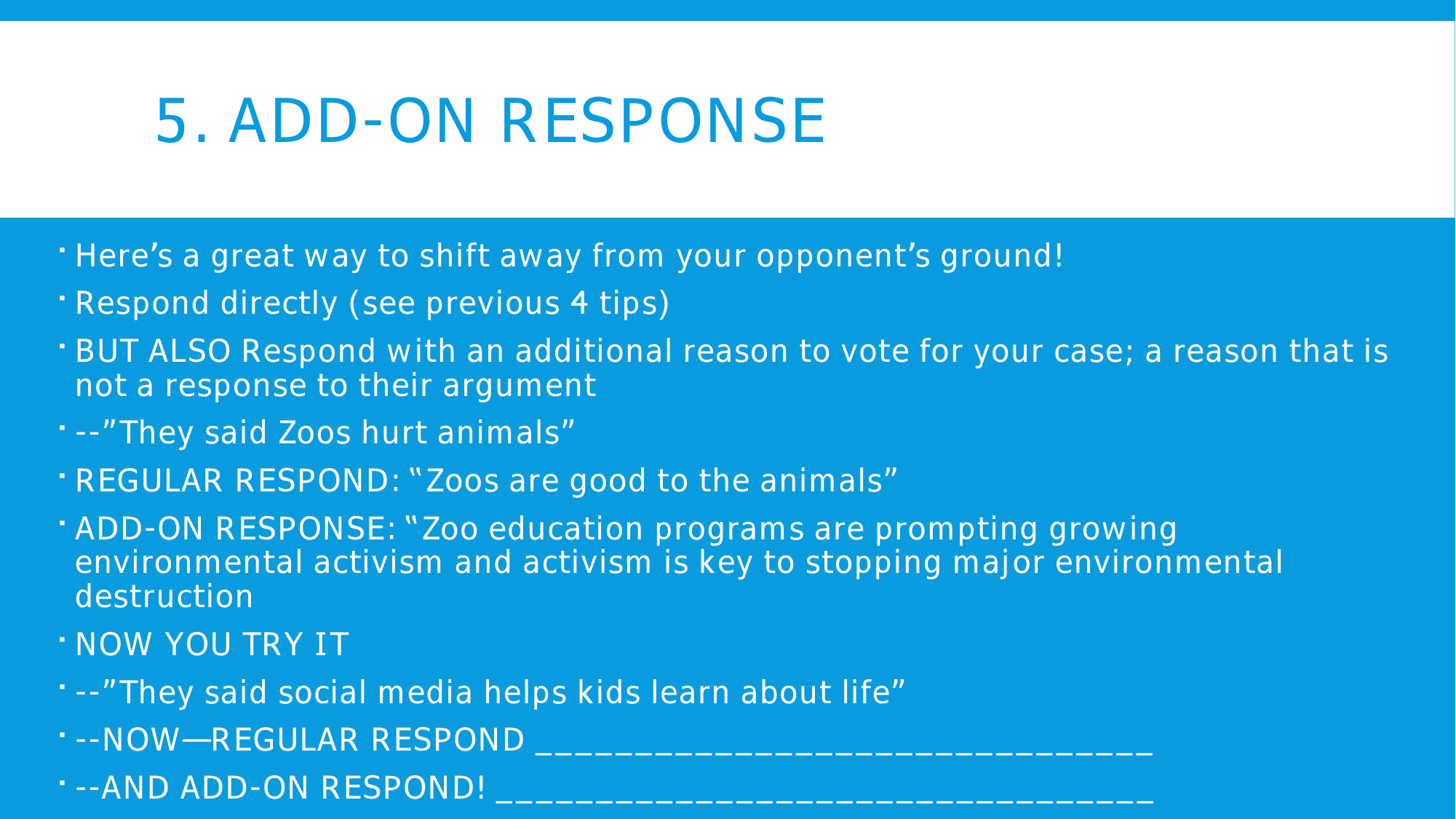

# 5. Add-on RESPONSE
Here’s a great way to shift away from your opponent’s ground!
Respond directly (see previous 4 tips)
BUT ALSO Respond with an additional reason to vote for your case; a reason that is not a response to their argument
--”They said Zoos hurt animals”
REGULAR RESPOND: “Zoos are good to the animals”
ADD-ON RESPONSE: “Zoo education programs are prompting growing environmental activism and activism is key to stopping major environmental destruction
NOW YOU TRY IT
--”They said social media helps kids learn about life”
--NOW—REGULAR RESPOND _______________________________
--AND ADD-ON RESPOND! _________________________________